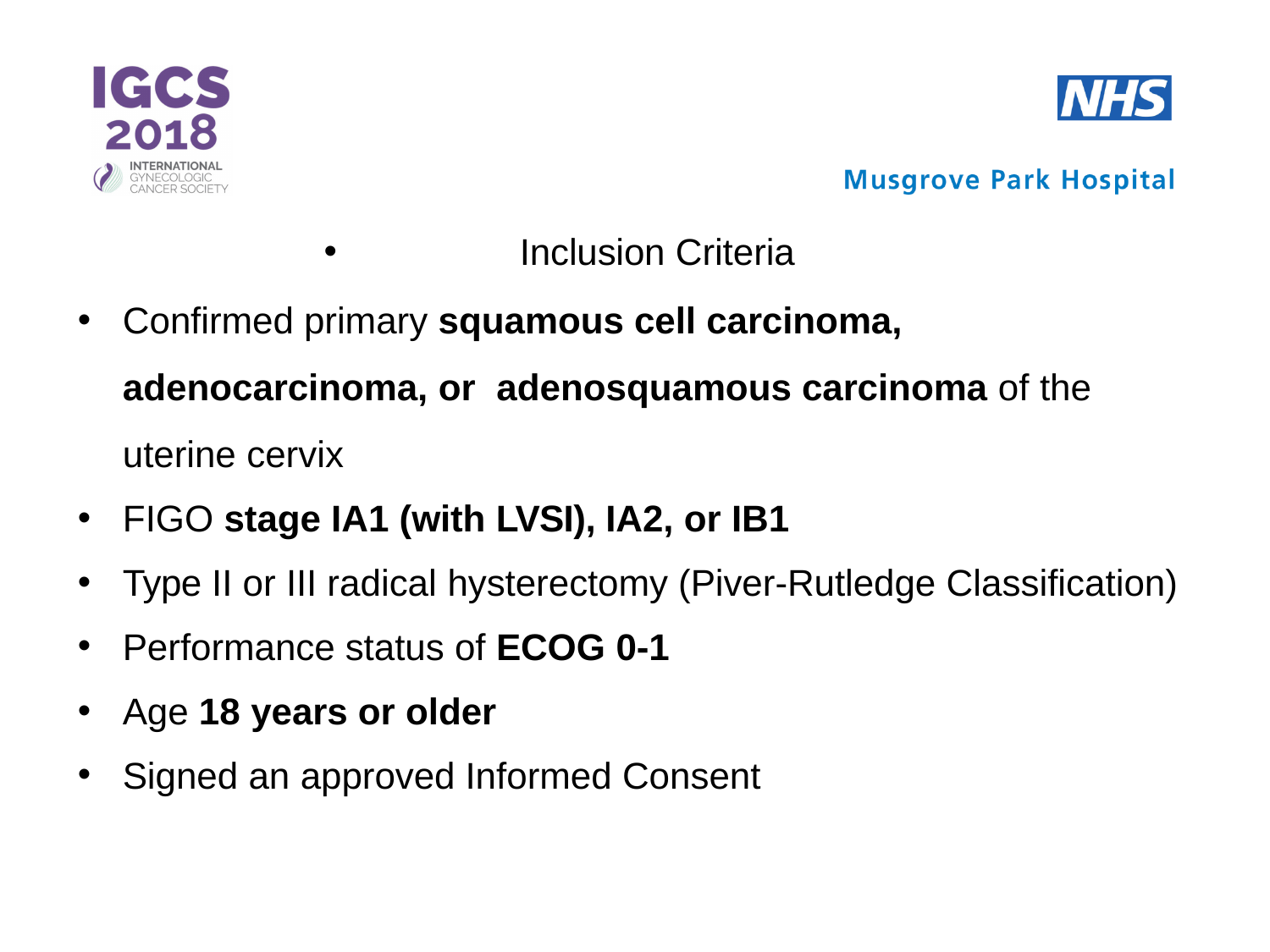

Inclusion Criteria
Confirmed primary squamous cell carcinoma, adenocarcinoma, or  adenosquamous carcinoma of the uterine cervix
FIGO stage IA1 (with LVSI), IA2, or IB1
Type II or III radical hysterectomy (Piver-Rutledge Classification)
Performance status of ECOG 0-1
Age 18 years or older
Signed an approved Informed Consent